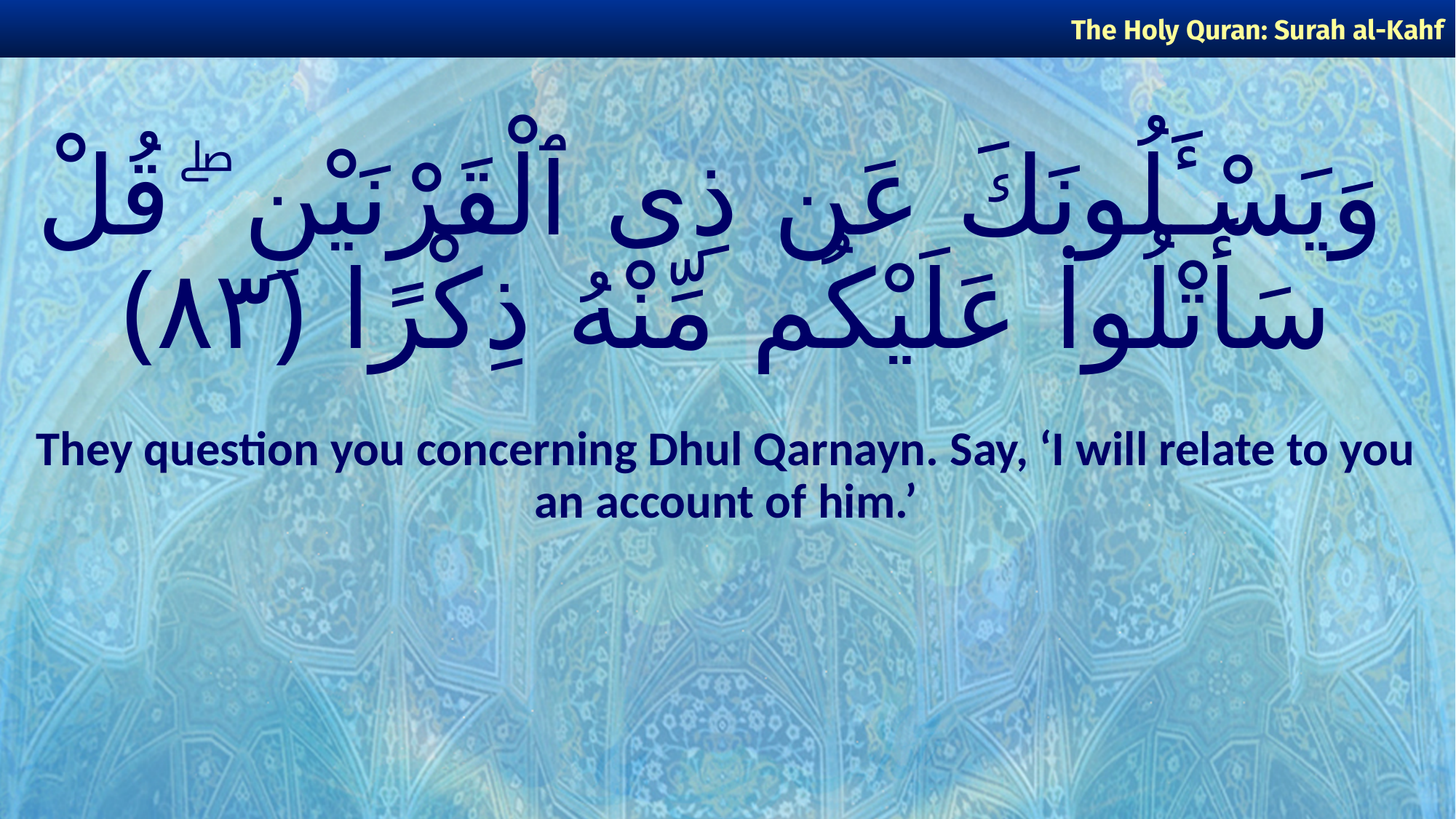

The Holy Quran: Surah al-Kahf
# وَيَسْـَٔلُونَكَ عَن ذِى ٱلْقَرْنَيْنِ ۖ قُلْ سَأَتْلُوا۟ عَلَيْكُم مِّنْهُ ذِكْرًا ﴿٨٣﴾
They question you concerning Dhul Qarnayn. Say, ‘I will relate to you an account of him.’